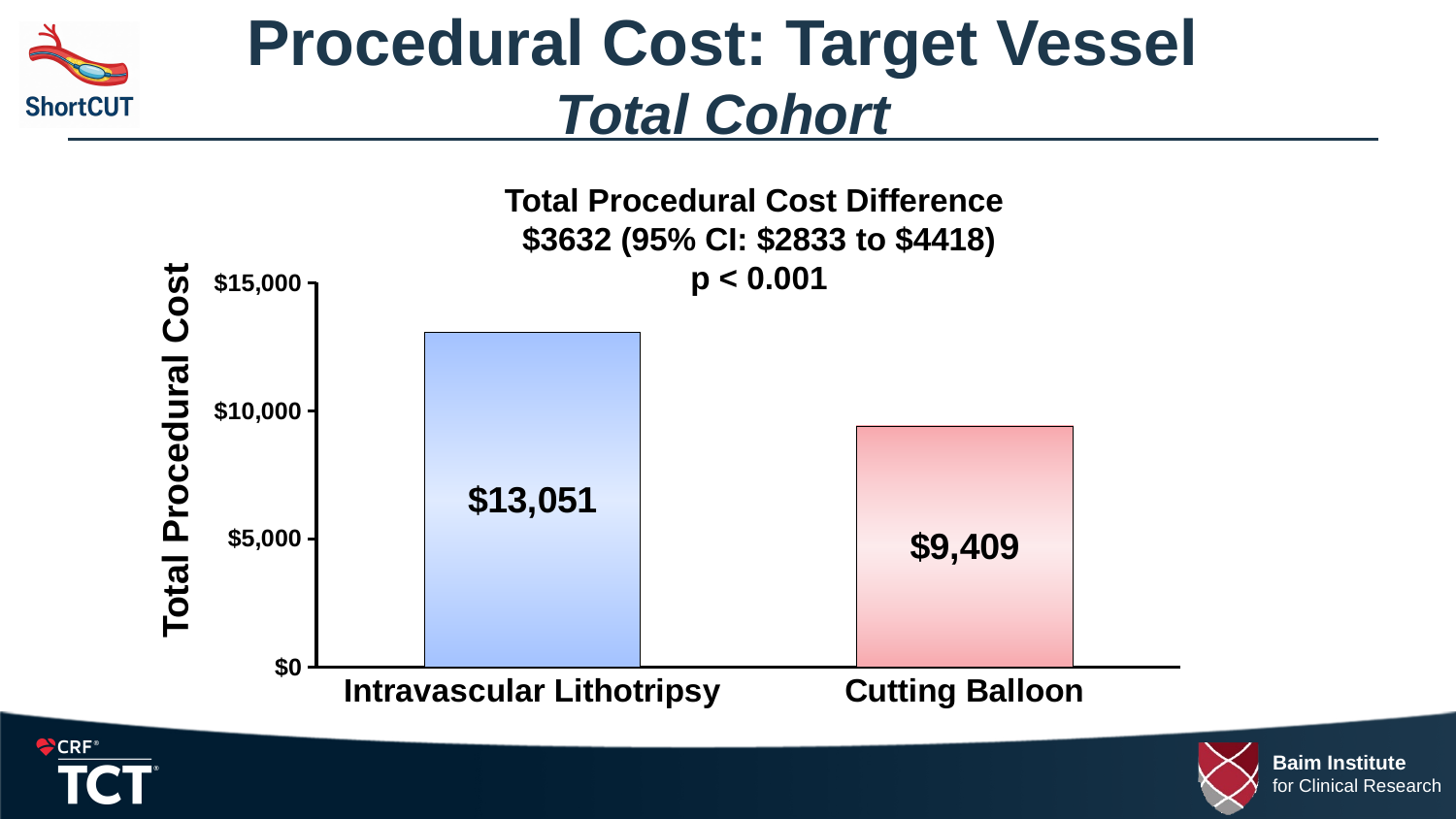

# Procedural Cost: Target Vessel Total Cohort
Total Procedural Cost Difference
$3632 (95% CI: $2833 to $4418)
p < 0.001

### Chart

| Category | Intravascular Lithotripsy |
|---|---|
| Intravascular Lithotripsy | 13051.4 |
| Cutting Balloon | 9409.3 |
Total Procedural Cost